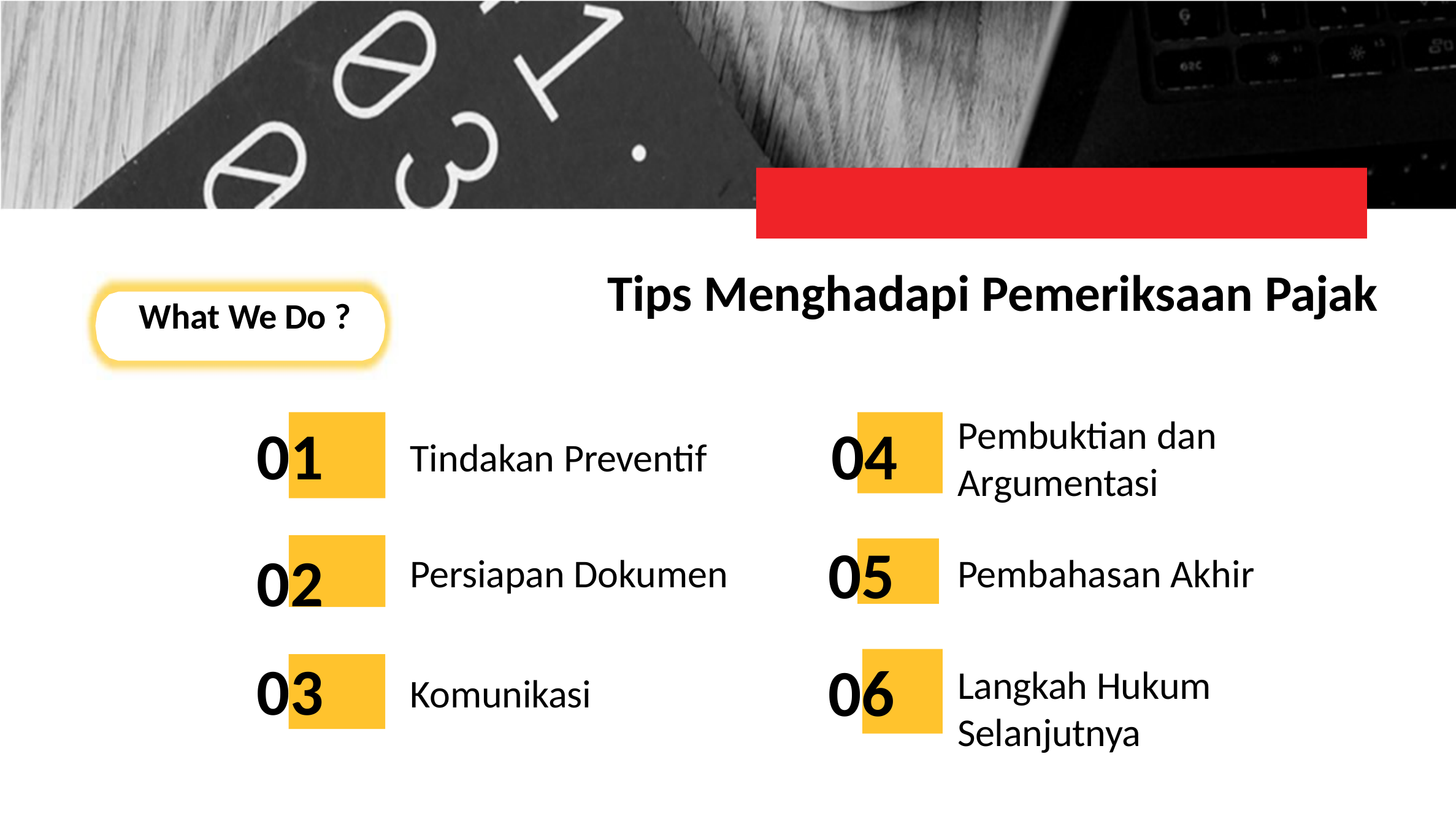

25/02/2021

Tips Menghadapi Pemeriksaan Pajak

What We Do ?
Pembuktian dan  Argumentasi
04

01

Tindakan Preventif
05

02
Pembahasan Akhir
Persiapan Dokumen
03

06

Langkah Hukum  Selanjutnya
Komunikasi